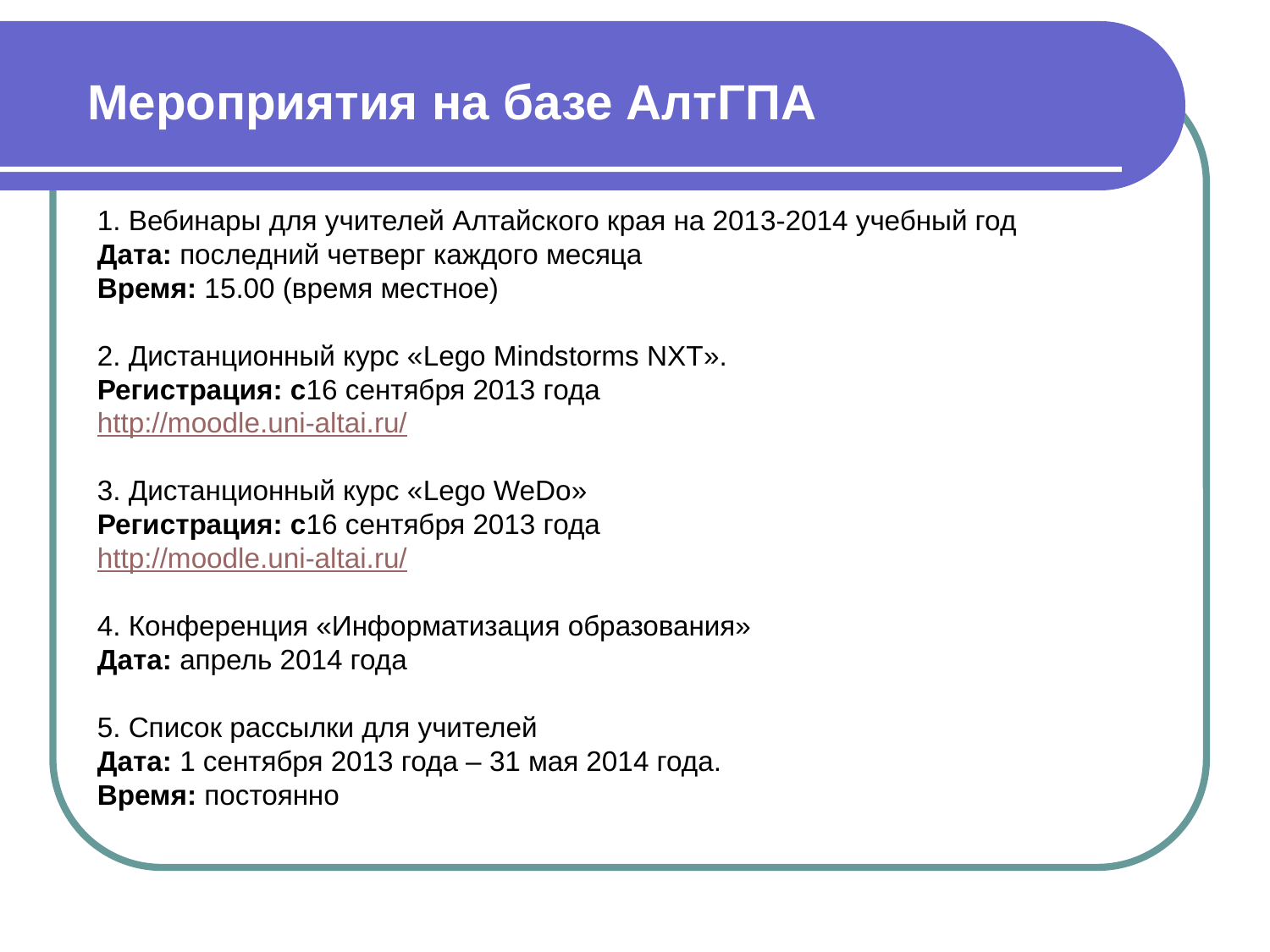

Мероприятия на базе АлтГПА
1. Вебинары для учителей Алтайского края на 2013-2014 учебный год
Дата: последний четверг каждого месяца
Время: 15.00 (время местное)

2. Дистанционный курс «Lego Mindstorms NXT».
Регистрация: с16 сентября 2013 года
http://moodle.uni-altai.ru/

3. Дистанционный курс «Lego WeDo»
Регистрация: с16 сентября 2013 года
http://moodle.uni-altai.ru/

4. Конференция «Информатизация образования»
Дата: апрель 2014 года

5. Список рассылки для учителей
Дата: 1 сентября 2013 года – 31 мая 2014 года.
Время: постоянно